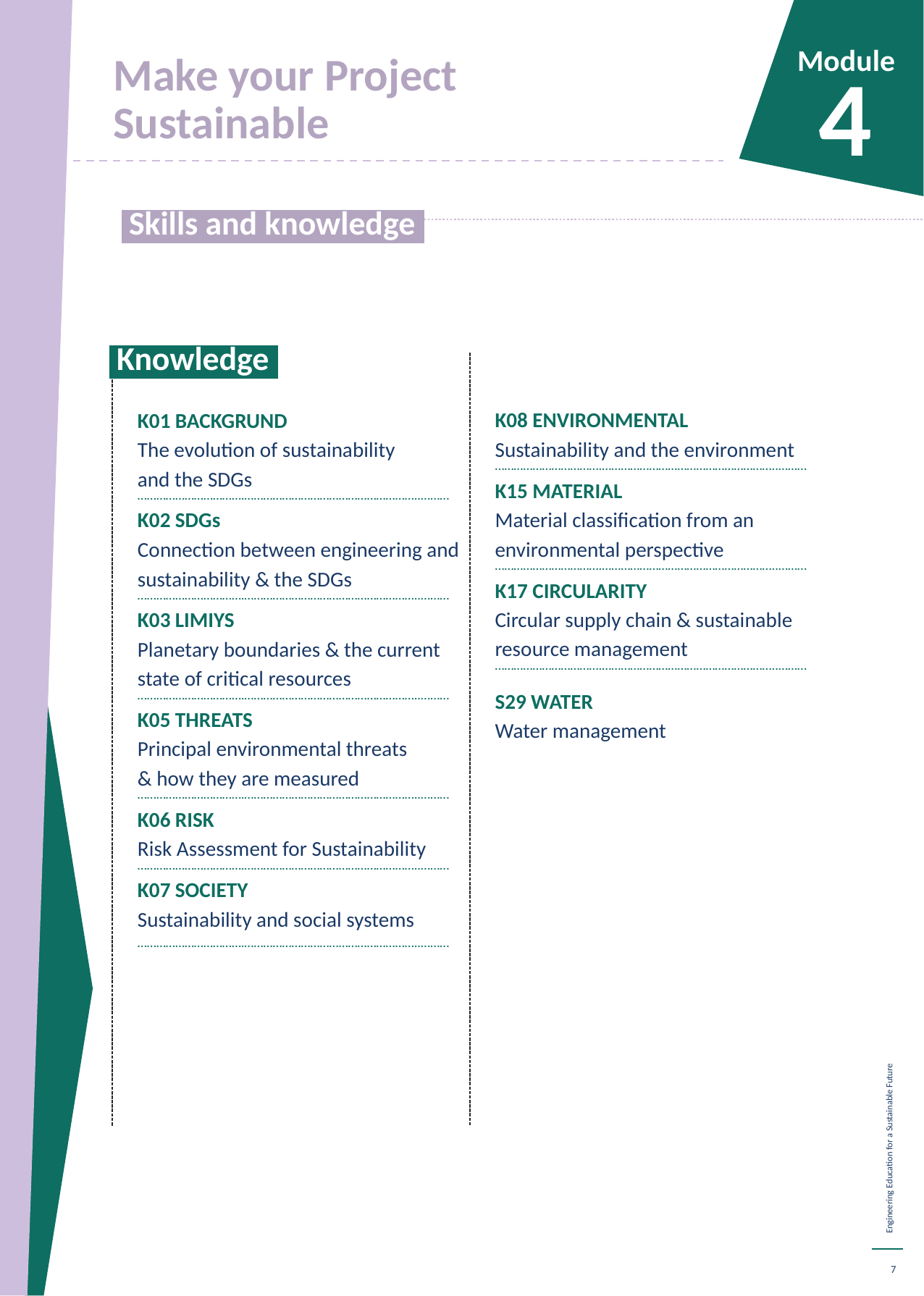

Make your Project Sustainable

Module
4
 Skills and knowledge.

 Knowledge:
K08 ENVIRONMENTAL
Sustainability and the environment
…………………………….………………………………………………..………
K15 MATERIAL
Material classification from an
environmental perspective
…………………………….………………………………………………..………
K17 CIRCULARITY
Circular supply chain & sustainable
resource management
…………………………….………………………………………………..………
S29 WATER
Water management

K01 BACKGRUND
The evolution of sustainability
and the SDGs
…………………………….………………………………………………..………
K02 SDGs
Connection between engineering and
sustainability & the SDGs
…………………………….………………………………………………..………
K03 LIMIYS
Planetary boundaries & the current
state of critical resources
…………………………….………………………………………………..………
K05 THREATS
Principal environmental threats
& how they are measured
…………………………….………………………………………………..………
K06 RISK
Risk Assessment for Sustainability
…………………………….………………………………………………..………
K07 SOCIETY
Sustainability and social systems
…………………………….………………………………………………..………